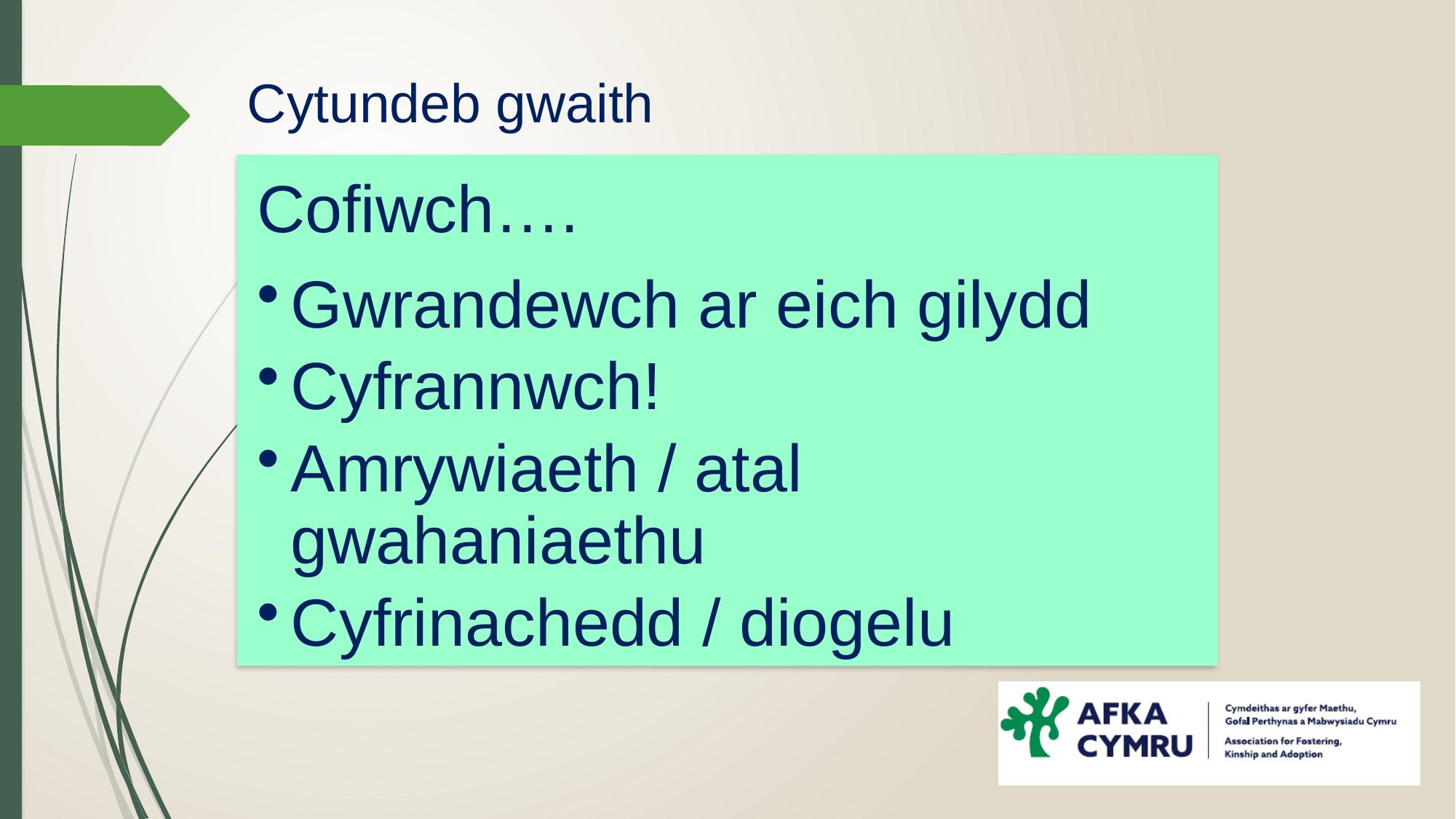

# Cytundeb gwaith
Cofiwch….
Gwrandewch ar eich gilydd
Cyfrannwch!
Amrywiaeth / atal gwahaniaethu
Cyfrinachedd / diogelu